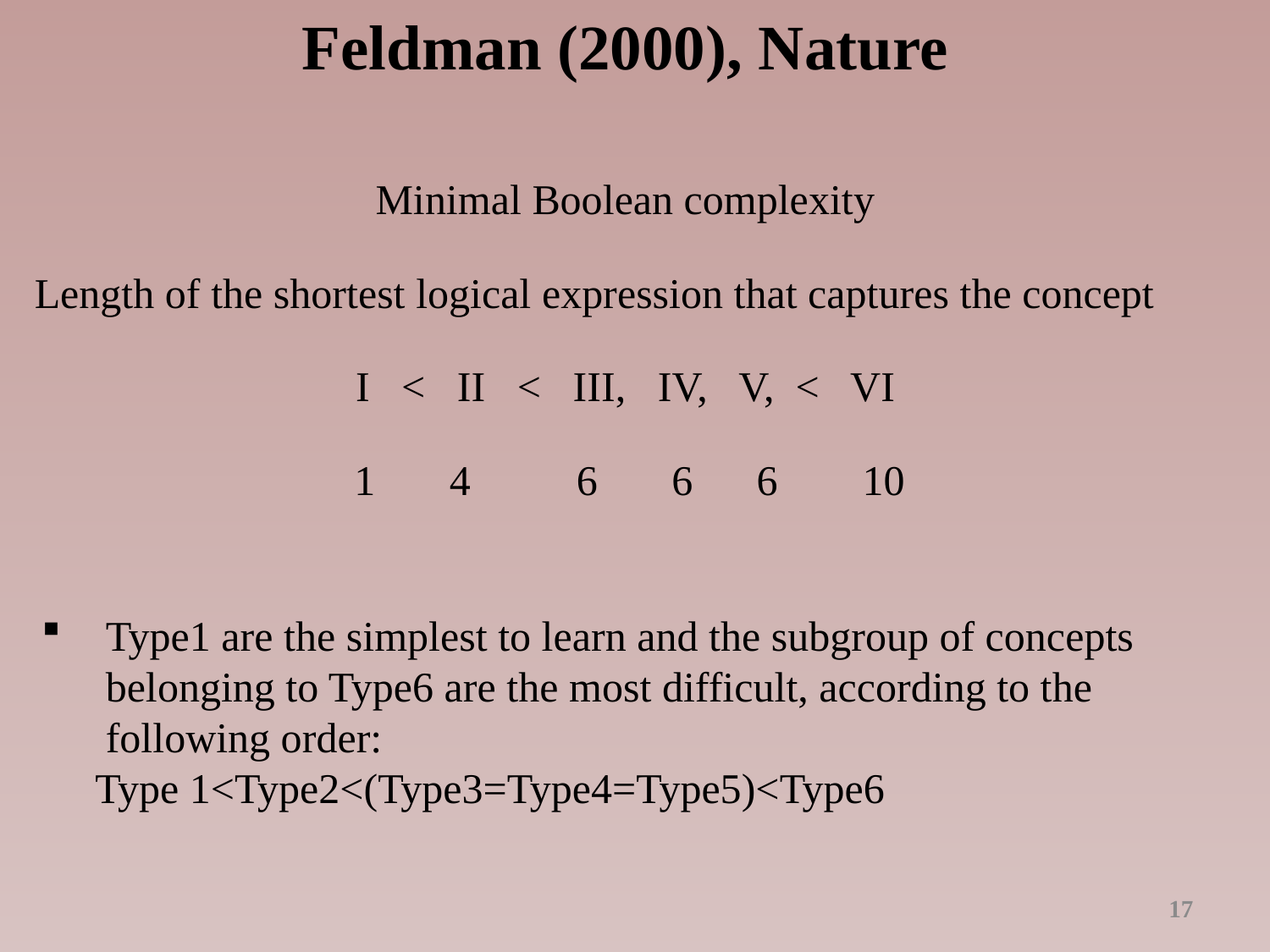

Feldman (2000), Nature
Minimal Boolean complexity
Length of the shortest logical expression that captures the concept
I   <   II   <   III,   IV,   V,  <   VI
1       4          6       6      6        10
Type1 are the simplest to learn and the subgroup of concepts belonging to Type6 are the most difficult, according to the following order:
     Type 1<Type2<(Type3=Type4=Type5)<Type6
17